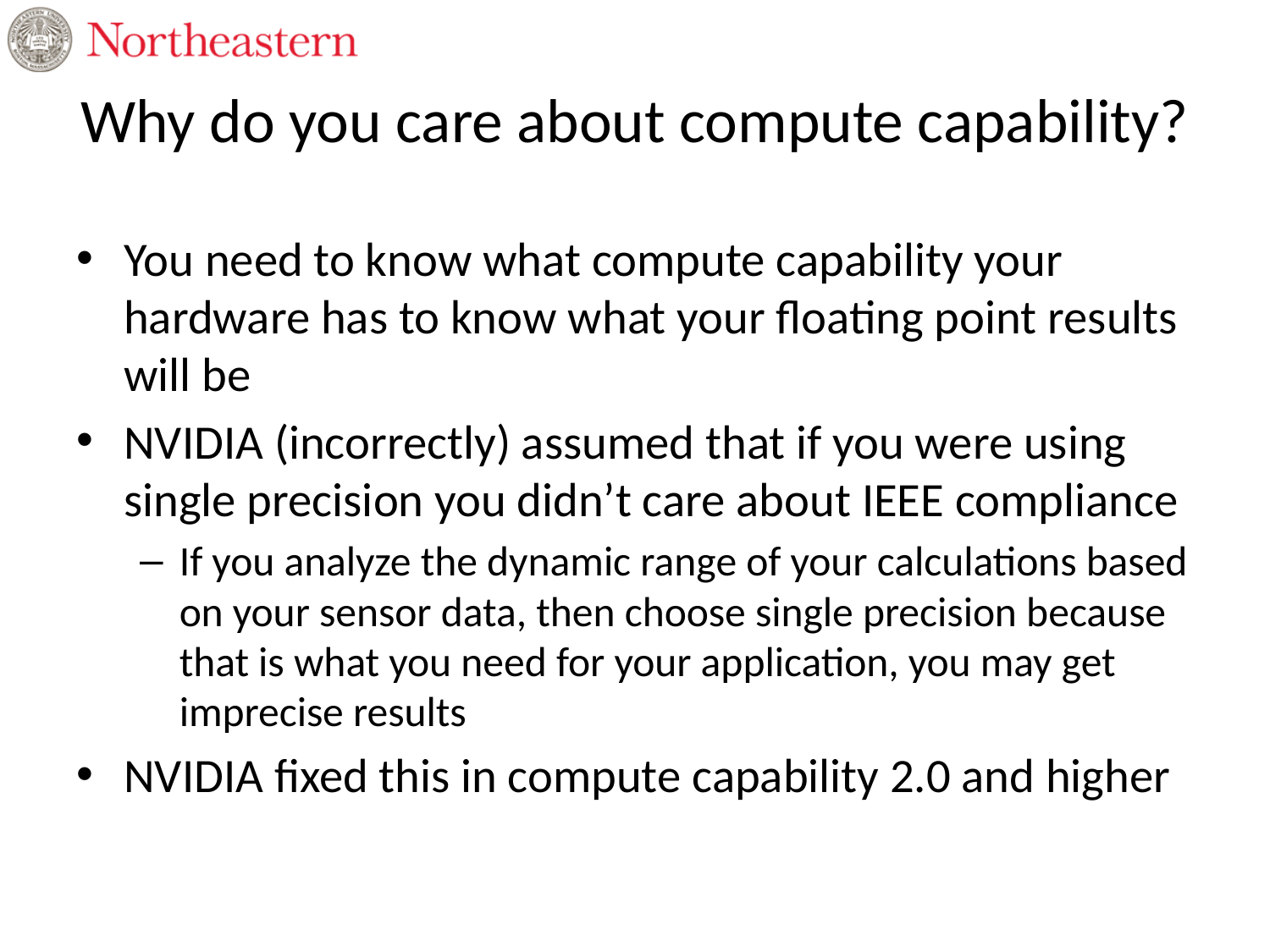

# Why do you care about compute capability?
You need to know what compute capability your hardware has to know what your floating point results will be
NVIDIA (incorrectly) assumed that if you were using single precision you didn’t care about IEEE compliance
If you analyze the dynamic range of your calculations based on your sensor data, then choose single precision because that is what you need for your application, you may get imprecise results
NVIDIA fixed this in compute capability 2.0 and higher